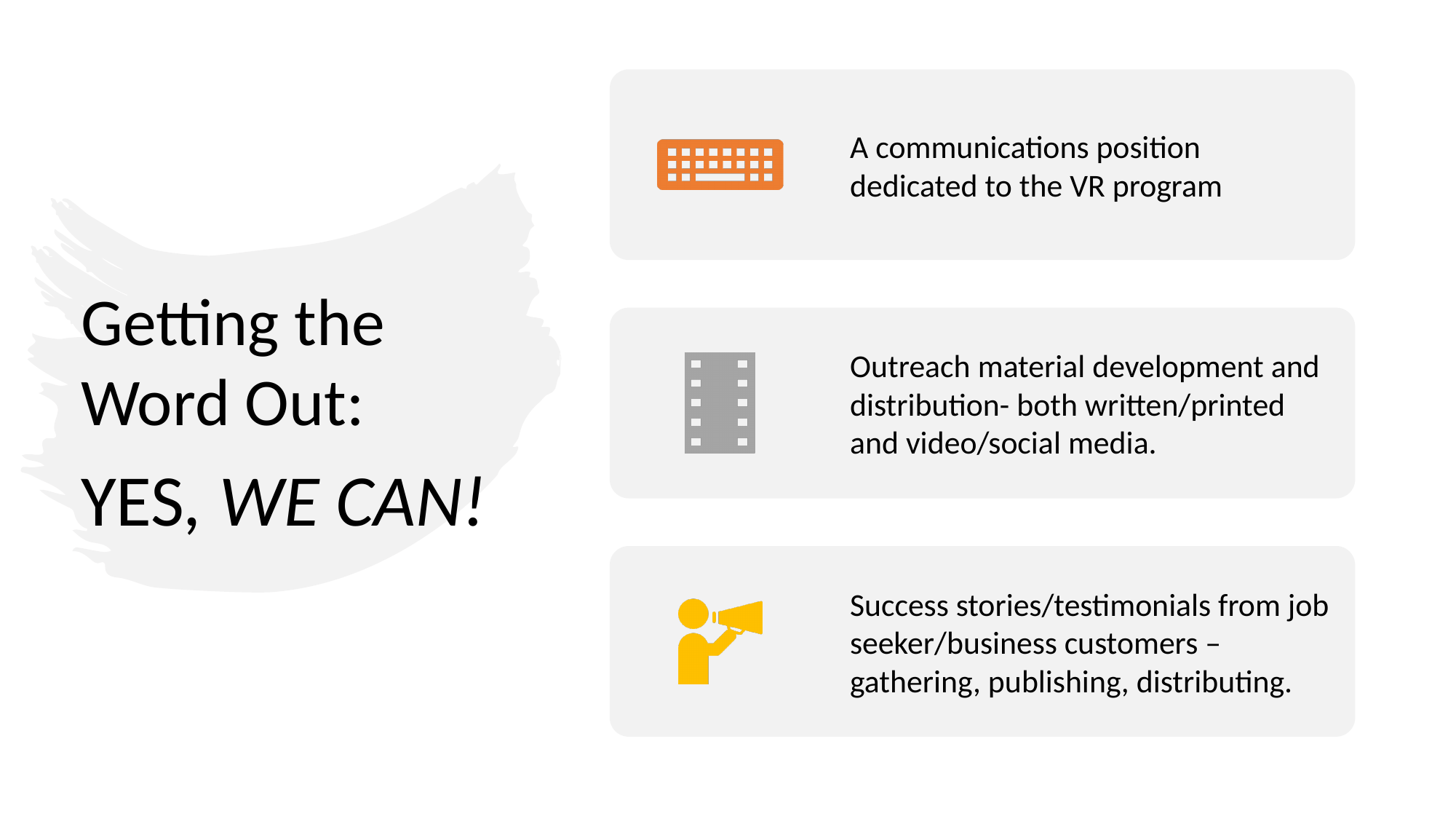

A communications position dedicated to the VR program
Outreach material development and distribution- both written/printed and video/social media.
Success stories/testimonials from job seeker/business customers – gathering, publishing, distributing.
# Getting the Word Out: Yes, We Can!